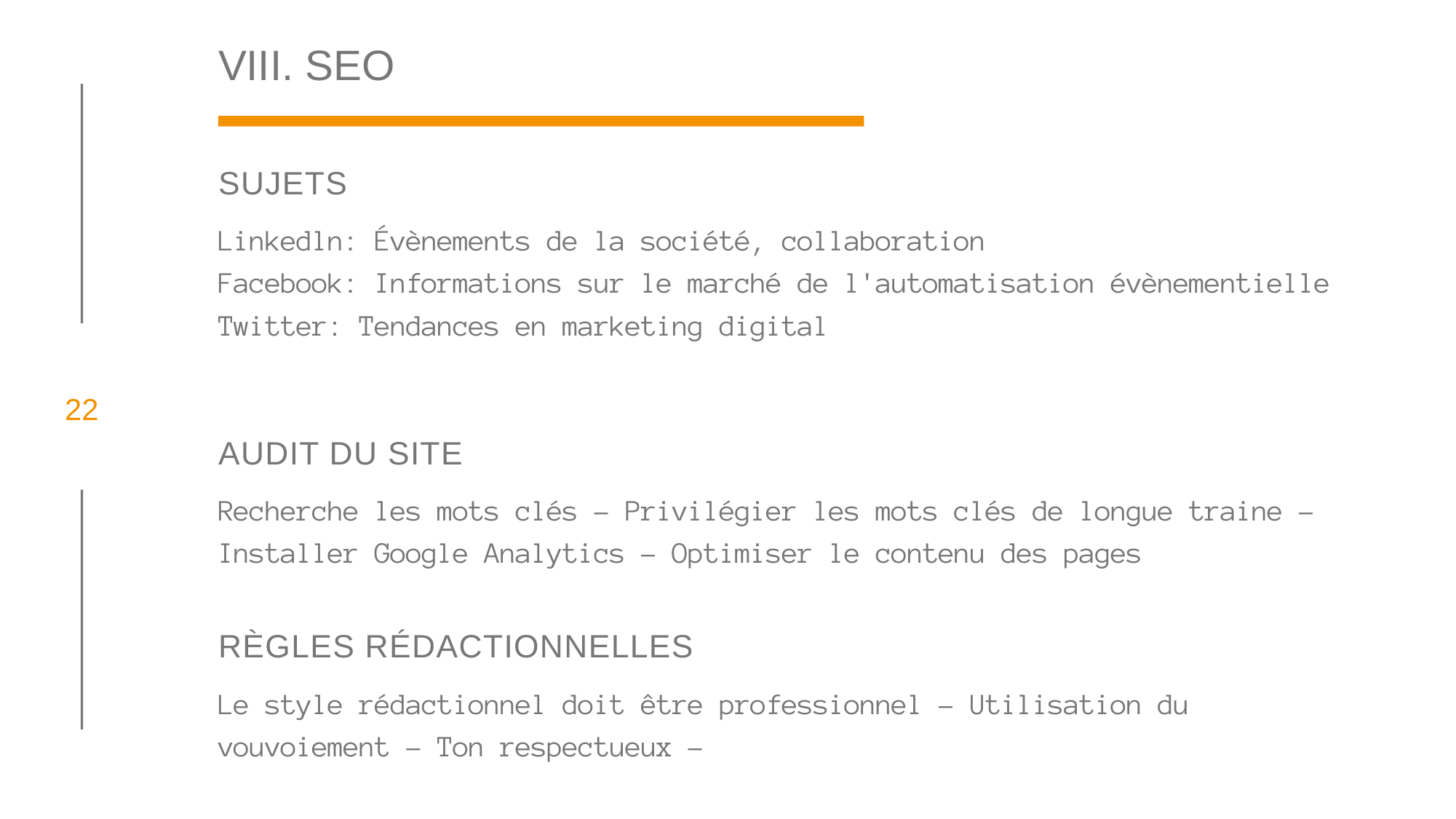

VIII. SEO

SUJETS
Linkedln: Évènements de la société, collaboration
Facebook: Informations sur le marché de l'automatisation évènementielle
Twitter: Tendances en marketing digital

AUDIT DU SITE
Recherche les mots clés - Privilégier les mots clés de longue traine - Installer Google Analytics - Optimiser le contenu des pages
RÈGLES RÉDACTIONNELLES
Le style rédactionnel doit être professionnel - Utilisation du vouvoiement - Ton respectueux -
22